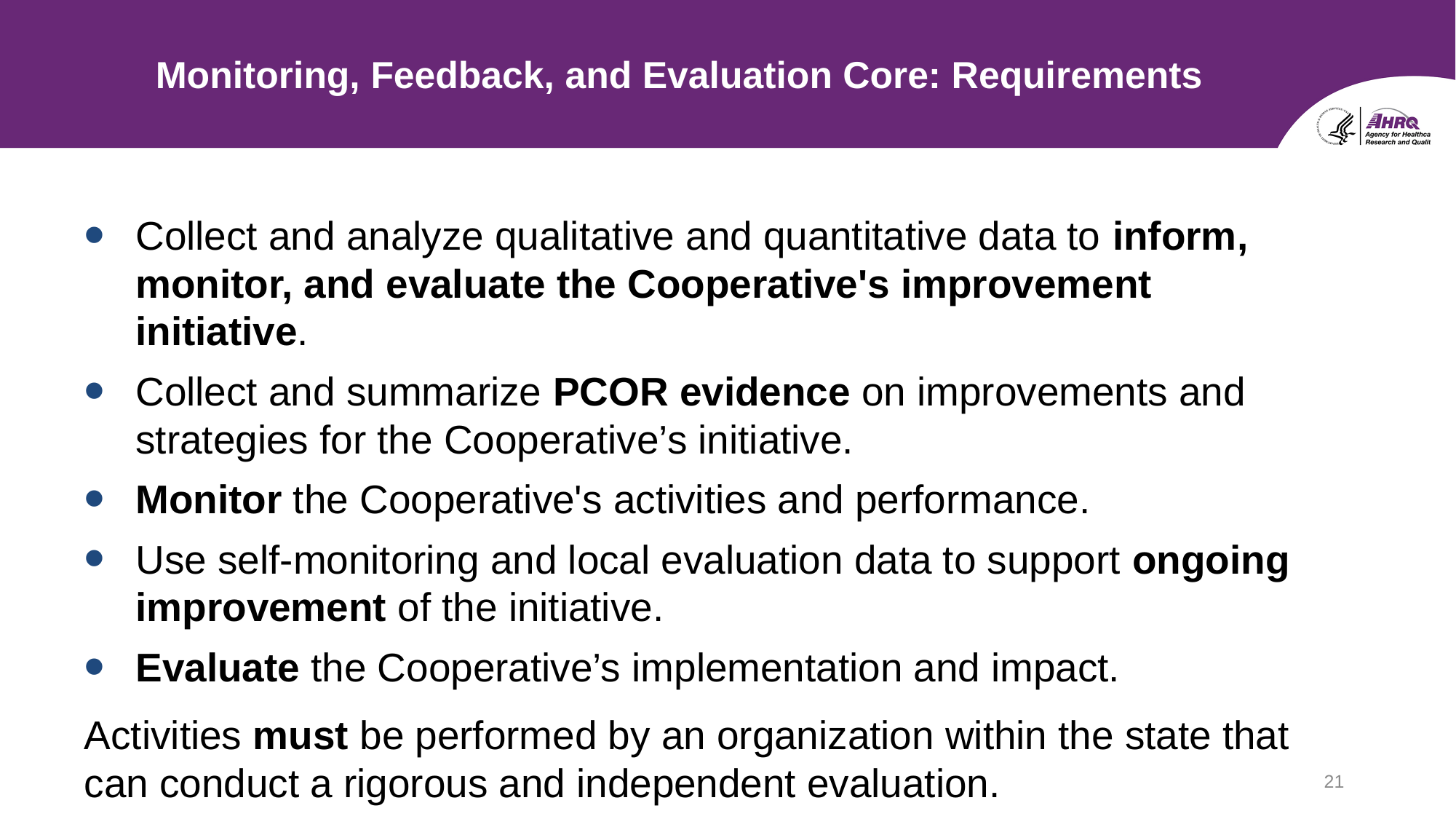

# Monitoring, Feedback, and Evaluation Core: Requirements
Collect and analyze qualitative and quantitative data to inform, monitor, and evaluate the Cooperative's improvement initiative.
Collect and summarize PCOR evidence on improvements and strategies for the Cooperative’s initiative.
Monitor the Cooperative's activities and performance.
Use self-monitoring and local evaluation data to support ongoing improvement of the initiative.
Evaluate the Cooperative’s implementation and impact.
Activities must be performed by an organization within the state that can conduct a rigorous and independent evaluation.
21